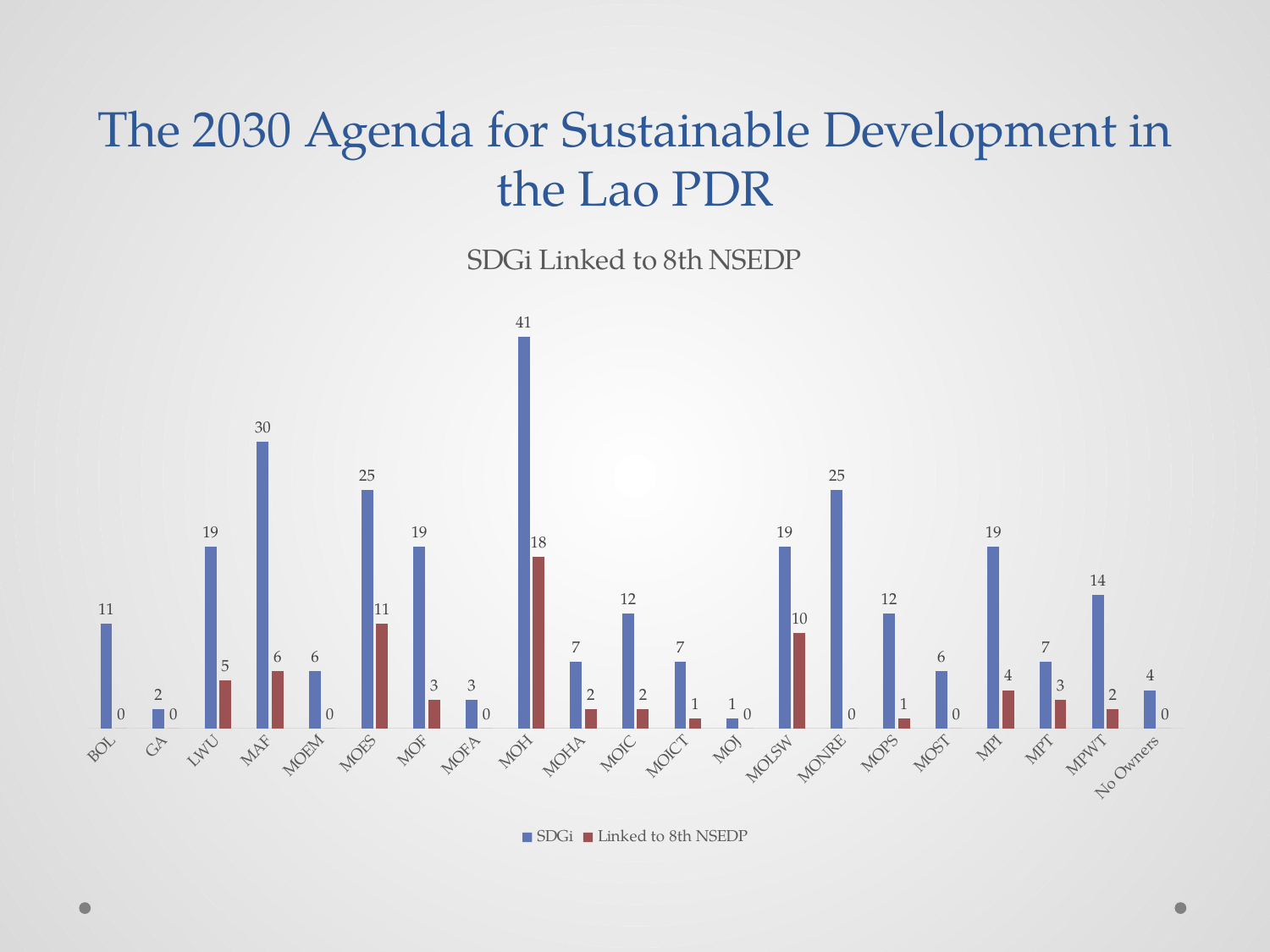

# The 2030 Agenda for Sustainable Development in the Lao PDR

### Chart: SDGi Linked to 8th NSEDP

| Category | SDGi | Linked to 8th NSEDP |
|---|---|---|
| BOL | 11.0 | 0.0 |
| GA | 2.0 | 0.0 |
| LWU | 19.0 | 5.0 |
| MAF | 30.0 | 6.0 |
| MOEM | 6.0 | 0.0 |
| MOES | 25.0 | 11.0 |
| MOF | 19.0 | 3.0 |
| MOFA | 3.0 | 0.0 |
| MOH | 41.0 | 18.0 |
| MOHA | 7.0 | 2.0 |
| MOIC | 12.0 | 2.0 |
| MOICT | 7.0 | 1.0 |
| MOJ | 1.0 | 0.0 |
| MOLSW | 19.0 | 10.0 |
| MONRE | 25.0 | 0.0 |
| MOPS | 12.0 | 1.0 |
| MOST | 6.0 | 0.0 |
| MPI | 19.0 | 4.0 |
| MPT | 7.0 | 3.0 |
| MPWT | 14.0 | 2.0 |
| No Owners | 4.0 | 0.0 |